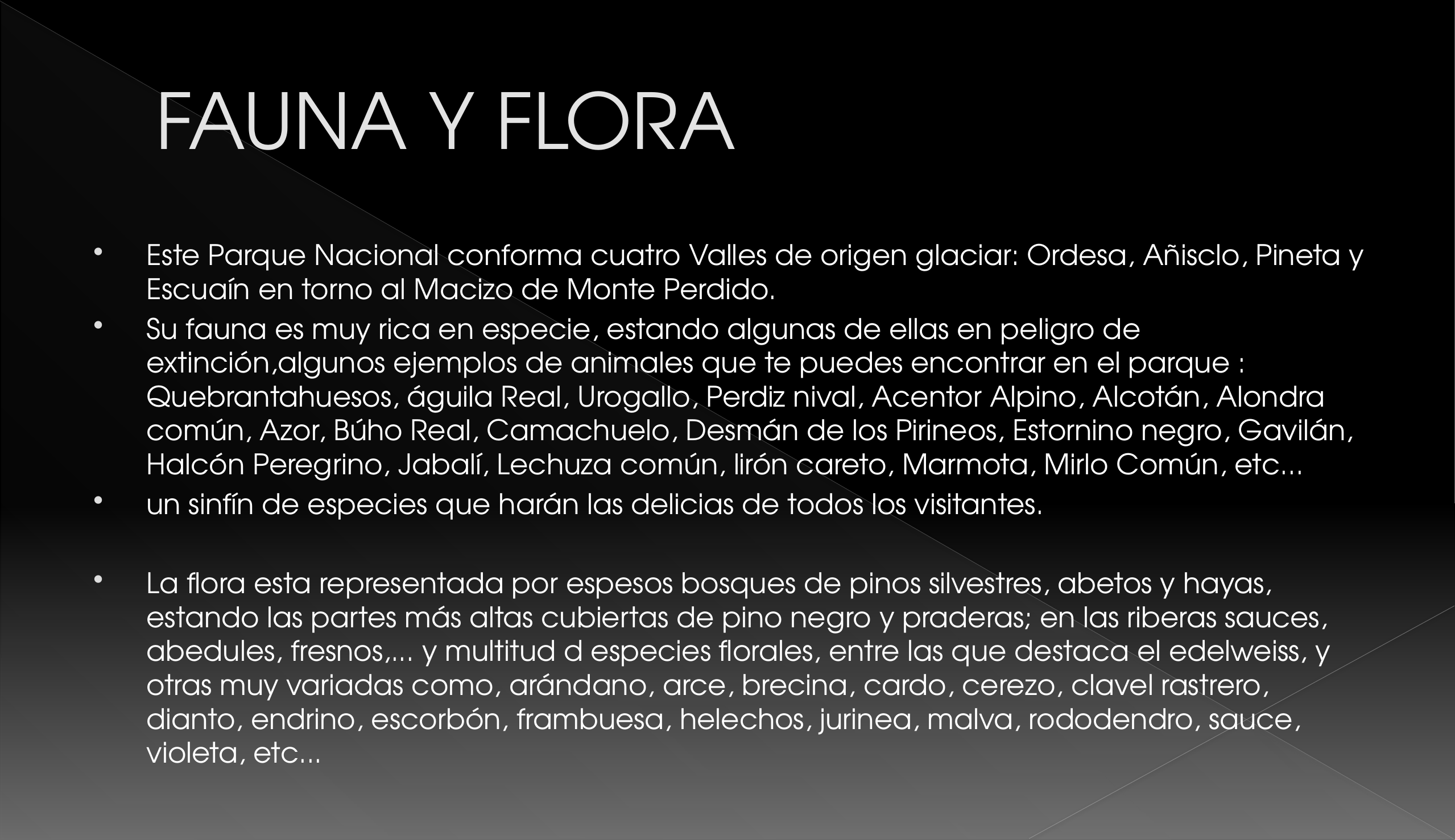

# FAUNA Y FLORA
Este Parque Nacional conforma cuatro Valles de origen glaciar: Ordesa, Añisclo, Pineta y Escuaín en torno al Macizo de Monte Perdido.
Su fauna es muy rica en especie, estando algunas de ellas en peligro de extinción,algunos ejemplos de animales que te puedes encontrar en el parque : Quebrantahuesos, águila Real, Urogallo, Perdiz nival, Acentor Alpino, Alcotán, Alondra común, Azor, Búho Real, Camachuelo, Desmán de los Pirineos, Estornino negro, Gavilán, Halcón Peregrino, Jabalí, Lechuza común, lirón careto, Marmota, Mirlo Común, etc...
un sinfín de especies que harán las delicias de todos los visitantes.

La flora esta representada por espesos bosques de pinos silvestres, abetos y hayas, estando las partes más altas cubiertas de pino negro y praderas; en las riberas sauces, abedules, fresnos,... y multitud d especies florales, entre las que destaca el edelweiss, y otras muy variadas como, arándano, arce, brecina, cardo, cerezo, clavel rastrero, dianto, endrino, escorbón, frambuesa, helechos, jurinea, malva, rododendro, sauce, violeta, etc...